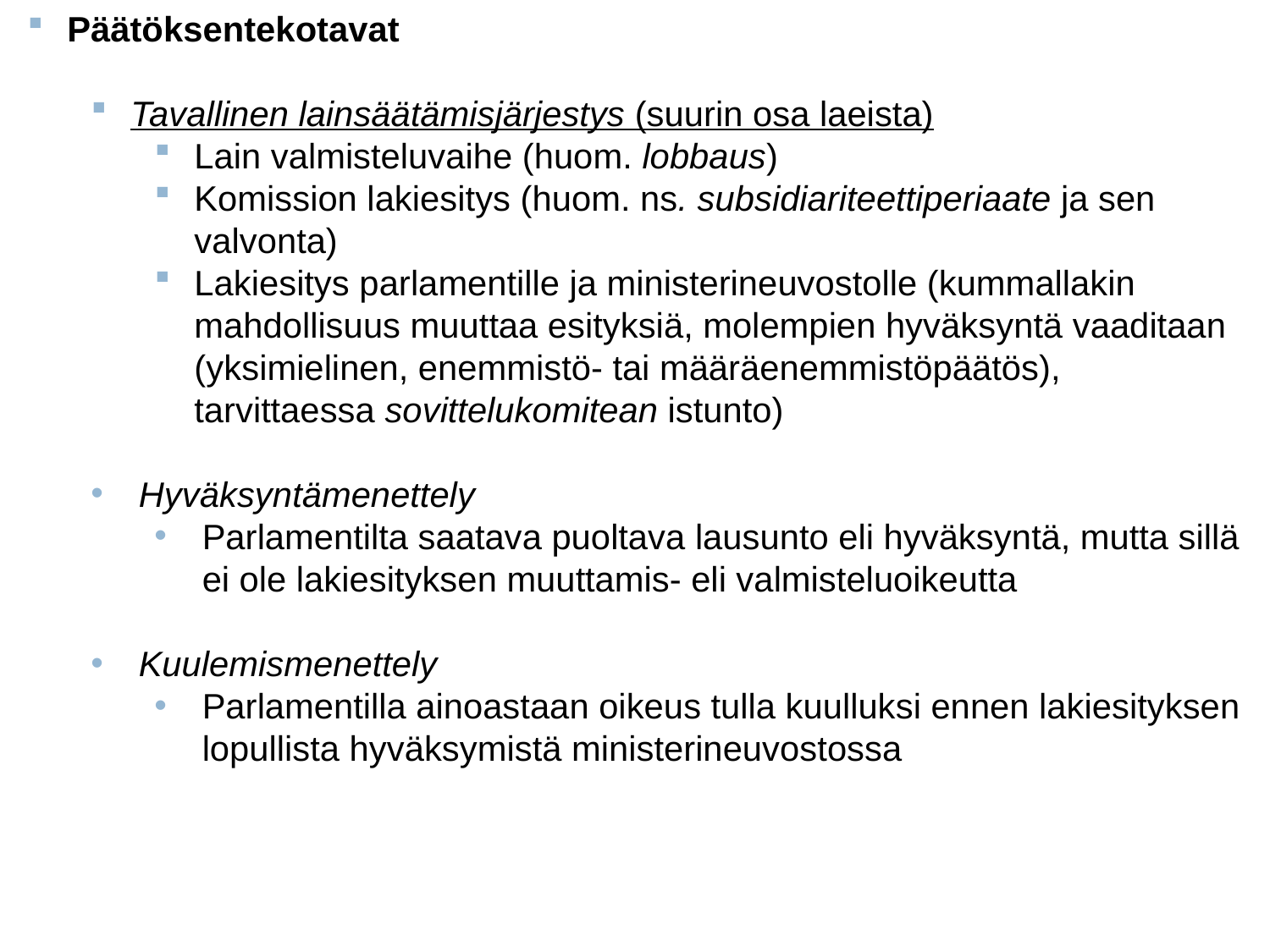

Päätöksentekotavat

Tavallinen lainsäätämisjärjestys (suurin osa laeista)
Lain valmisteluvaihe (huom. lobbaus)
Komission lakiesitys (huom. ns. subsidiariteettiperiaate ja sen valvonta)
Lakiesitys parlamentille ja ministerineuvostolle (kummallakin mahdollisuus muuttaa esityksiä, molempien hyväksyntä vaaditaan (yksimielinen, enemmistö- tai määräenemmistöpäätös), tarvittaessa sovittelukomitean istunto)

Hyväksyntämenettely
Parlamentilta saatava puoltava lausunto eli hyväksyntä, mutta sillä ei ole lakiesityksen muuttamis- eli valmisteluoikeutta

Kuulemismenettely
Parlamentilla ainoastaan oikeus tulla kuulluksi ennen lakiesityksen lopullista hyväksymistä ministerineuvostossa